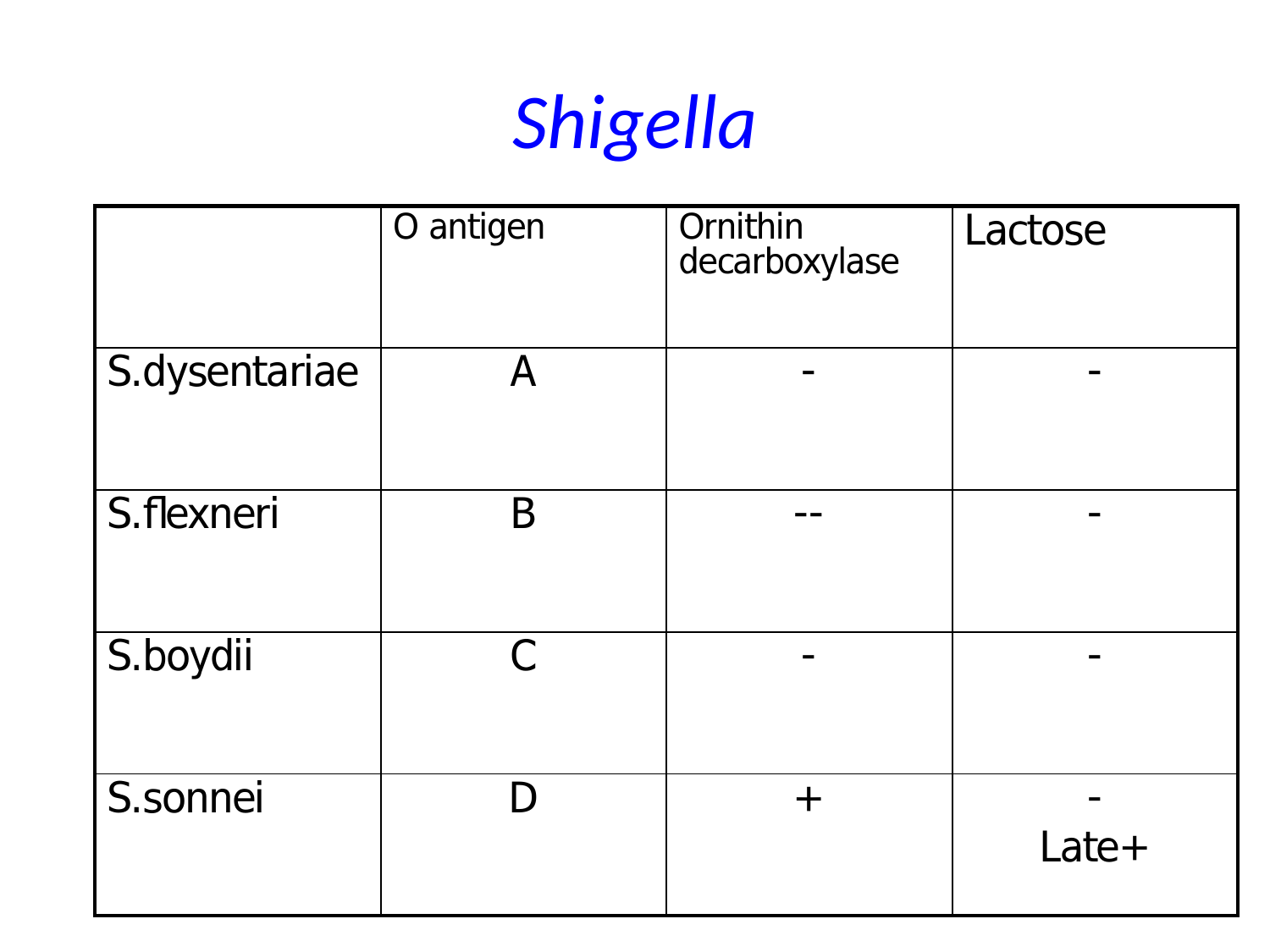

# Shigella
|  | O antigen | Ornithin decarboxylase | Lactose |
| --- | --- | --- | --- |
| S.dysentariae | A | - | - |
| S.flexneri | B | -- | - |
| S.boydii | C | - | - |
| S.sonnei | D | + | - Late+ |